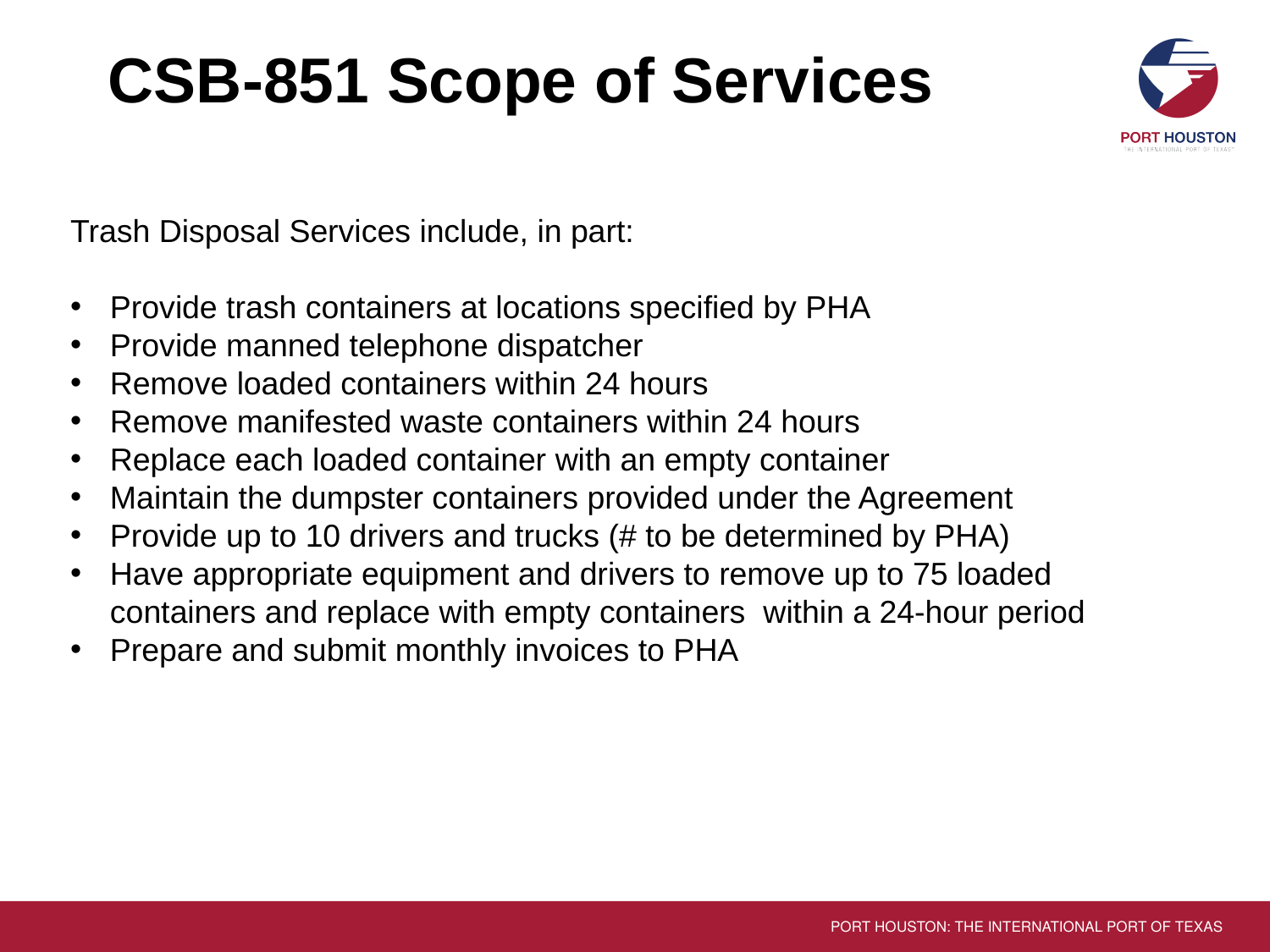

# CSB-851 Scope of Services
Trash Disposal Services include, in part:

Provide trash containers at locations specified by PHA
Provide manned telephone dispatcher
Remove loaded containers within 24 hours
Remove manifested waste containers within 24 hours
Replace each loaded container with an empty container
Maintain the dumpster containers provided under the Agreement
Provide up to 10 drivers and trucks (# to be determined by PHA)
Have appropriate equipment and drivers to remove up to 75 loaded containers and replace with empty containers  within a 24-hour period
Prepare and submit monthly invoices to PHA

Turning Basin